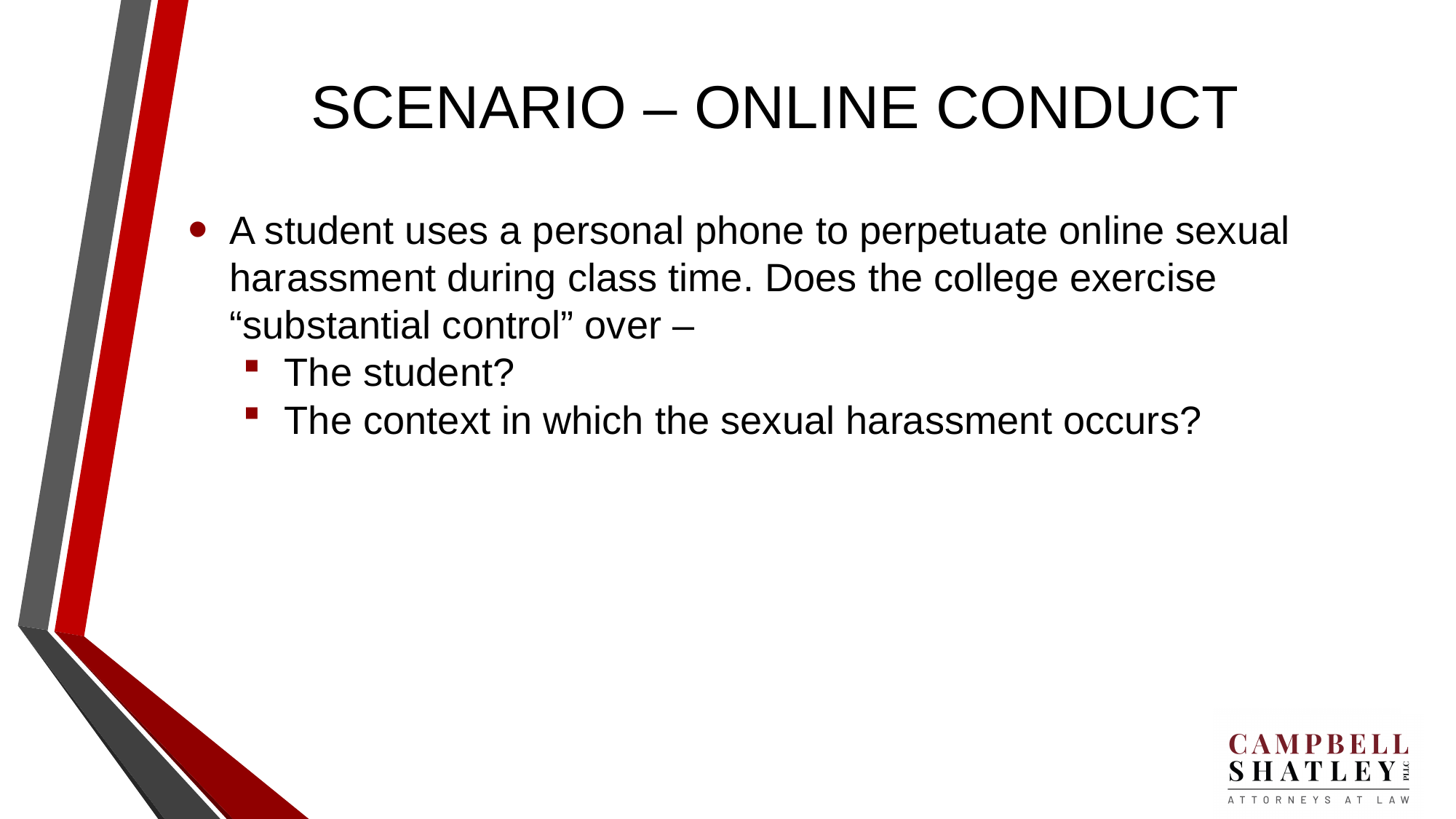

# SCENARIO – ONLINE CONDUCT
A student uses a personal phone to perpetuate online sexual harassment during class time. Does the college exercise “substantial control” over –
The student?
The context in which the sexual harassment occurs?